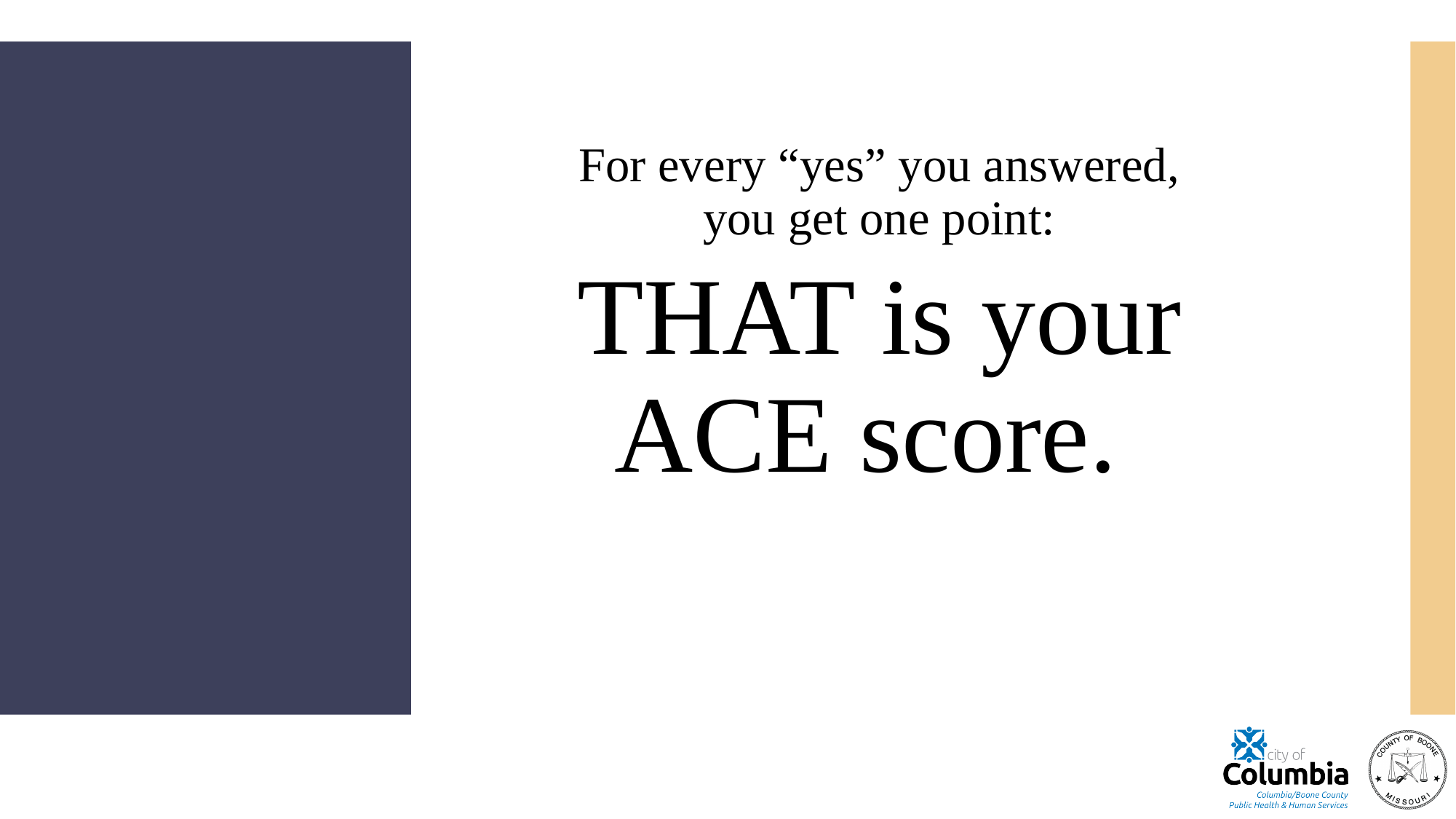

#
For every “yes” you answered, you get one point:
THAT is your ACE score.